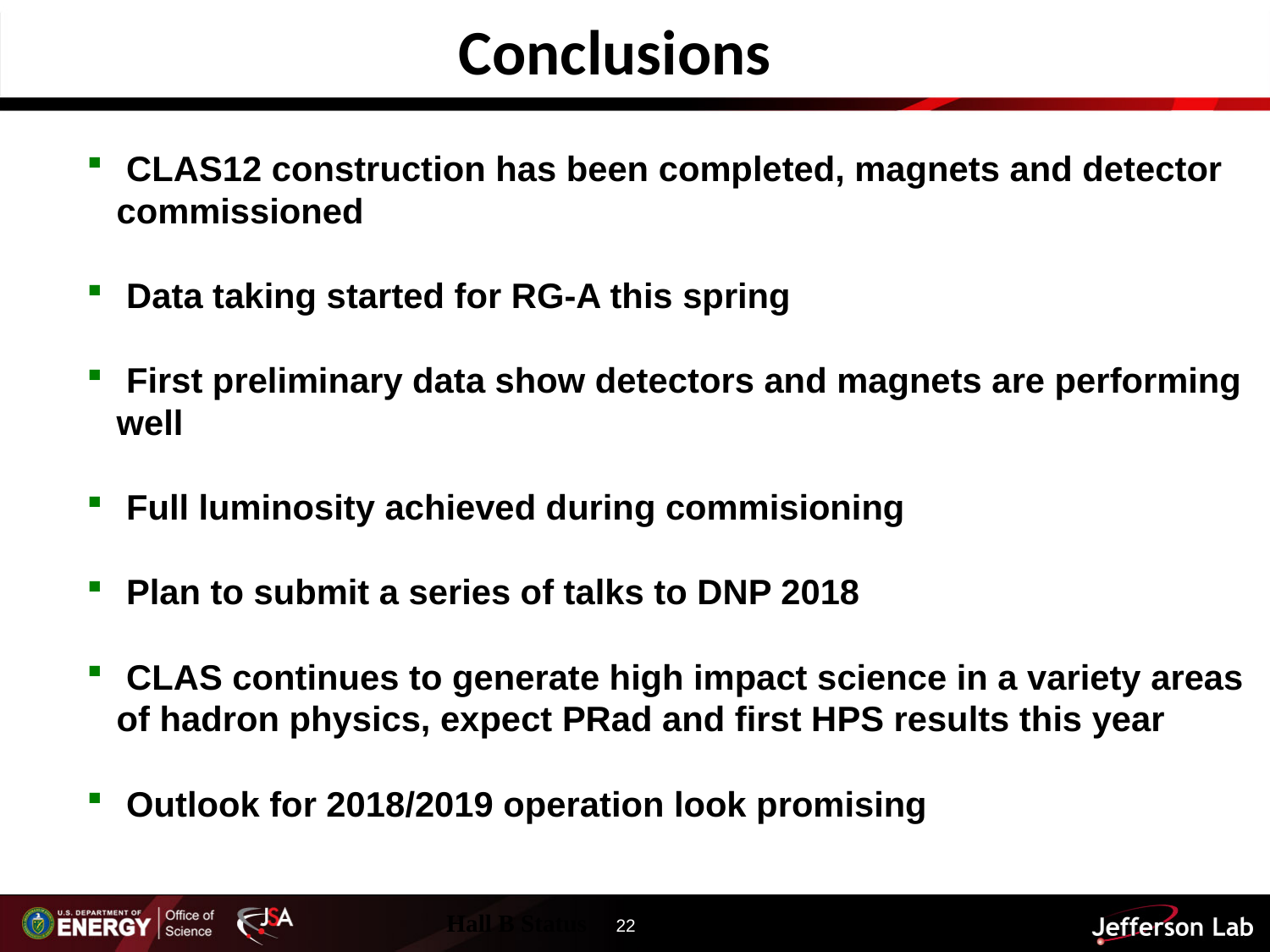

Conclusions
 CLAS12 construction has been completed, magnets and detector commissioned

 Data taking started for RG-A this spring

 First preliminary data show detectors and magnets are performing well

 Full luminosity achieved during commisioning

 Plan to submit a series of talks to DNP 2018

 CLAS continues to generate high impact science in a variety areas of hadron physics, expect PRad and first HPS results this year

 Outlook for 2018/2019 operation look promising

Hall B Status